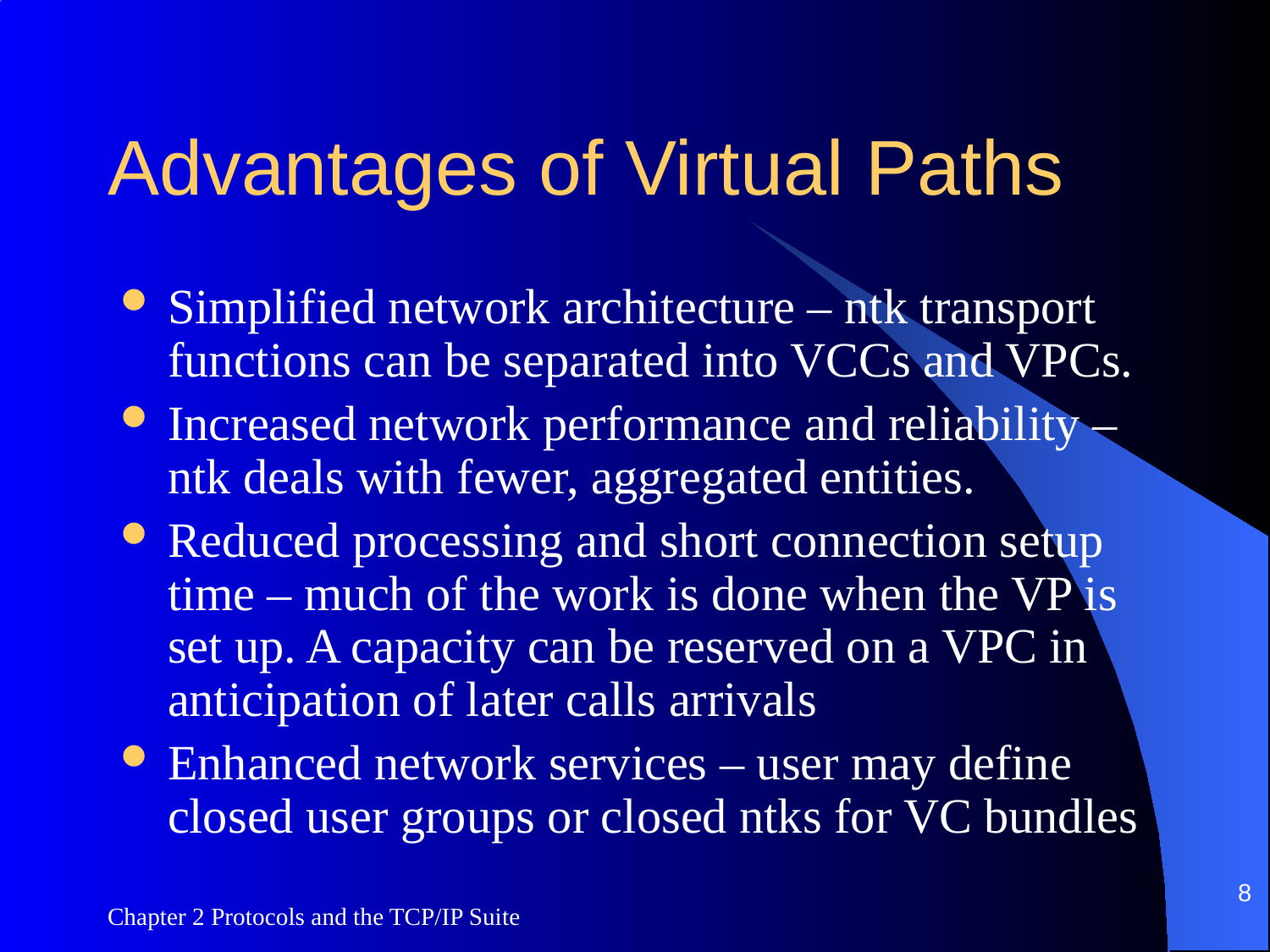

# Advantages of Virtual Paths
Simplified network architecture – ntk transport functions can be separated into VCCs and VPCs.
Increased network performance and reliability – ntk deals with fewer, aggregated entities.
Reduced processing and short connection setup time – much of the work is done when the VP is set up. A capacity can be reserved on a VPC in anticipation of later calls arrivals
Enhanced network services – user may define closed user groups or closed ntks for VC bundles
8
Chapter 2 Protocols and the TCP/IP Suite